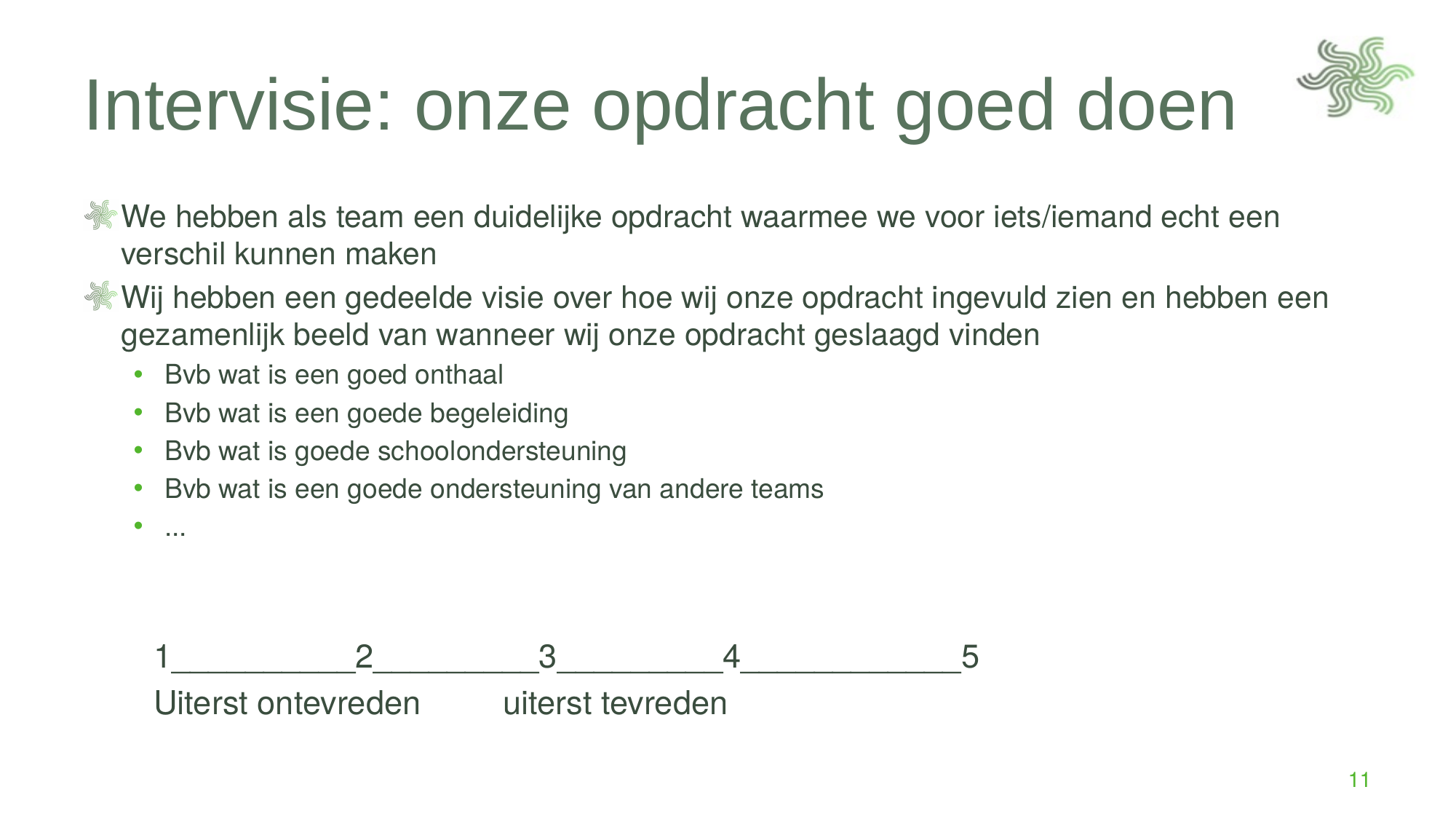

# Intervisie: onze opdracht goed doen
We hebben als team een duidelijke opdracht waarmee we voor iets/iemand echt een verschil kunnen maken
Wij hebben een gedeelde visie over hoe wij onze opdracht ingevuld zien en hebben een gezamenlijk beeld van wanneer wij onze opdracht geslaagd vinden
Bvb wat is een goed onthaal
Bvb wat is een goede begeleiding
Bvb wat is goede schoolondersteuning
Bvb wat is een goede ondersteuning van andere teams
...

 		1__________2_________3_________4____________5
		Uiterst ontevreden								uiterst tevreden

11